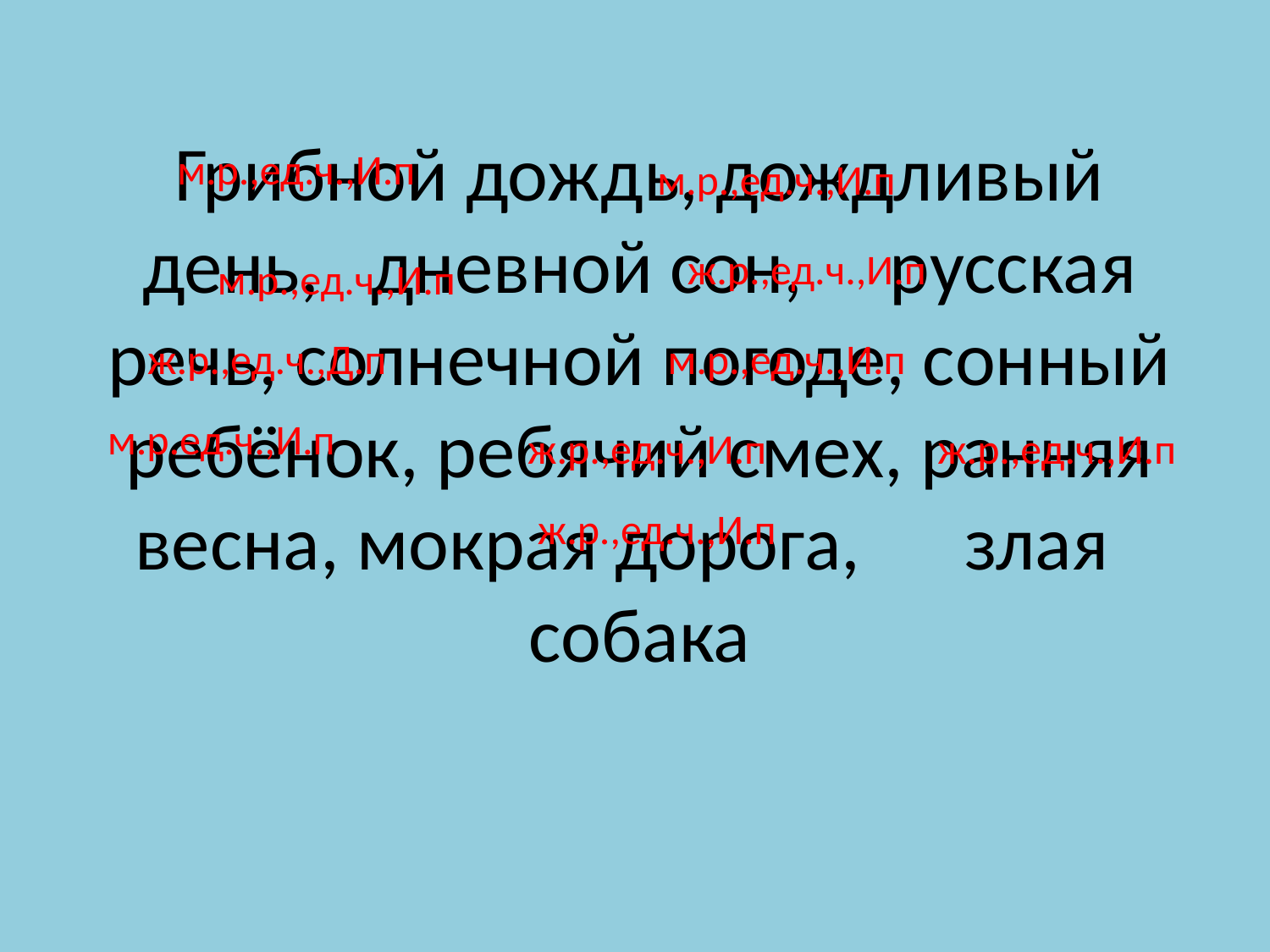

# Грибной дождь, дождливый день,   дневной сон,     русская речь, солнечной погоде, сонный ребёнок, ребячий смех, ранняя весна, мокрая дорога,      злая   собака
м.р.,ед.ч.,И.п
м.р.,ед.ч.,И.п
ж.р.,ед.ч.,И.п
м.р.,ед.ч.,И.п

ж.р.,ед.ч.,Д.п
м.р.,ед.ч.,И.п
м.р.ед.ч.,И.п
ж.р.,ед.ч.,И.п
ж.р.,ед.ч.,И.п
ж.р.,ед.ч.,И.п